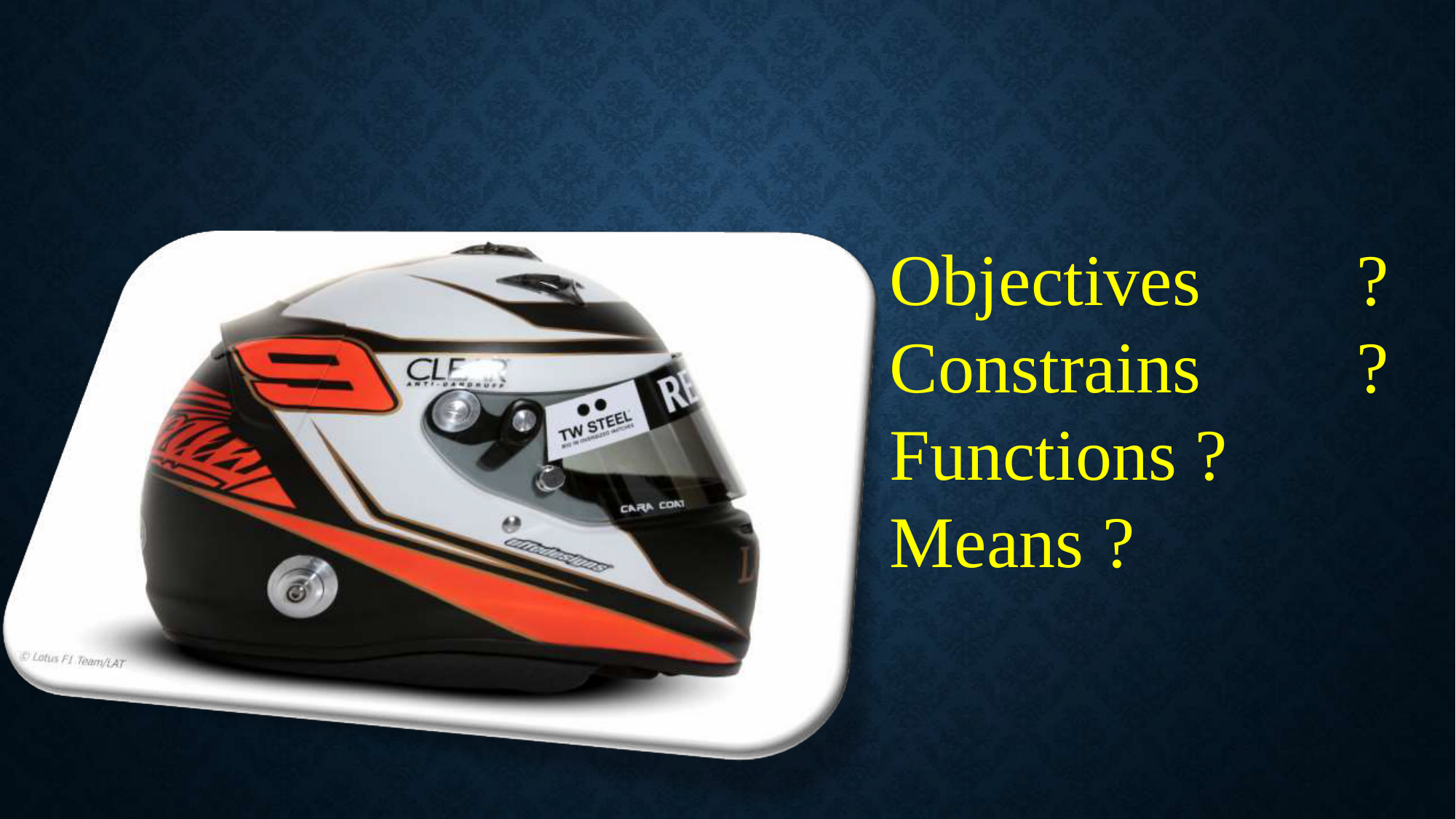

Objectives ? Constrains ? Functions ?
Means ?